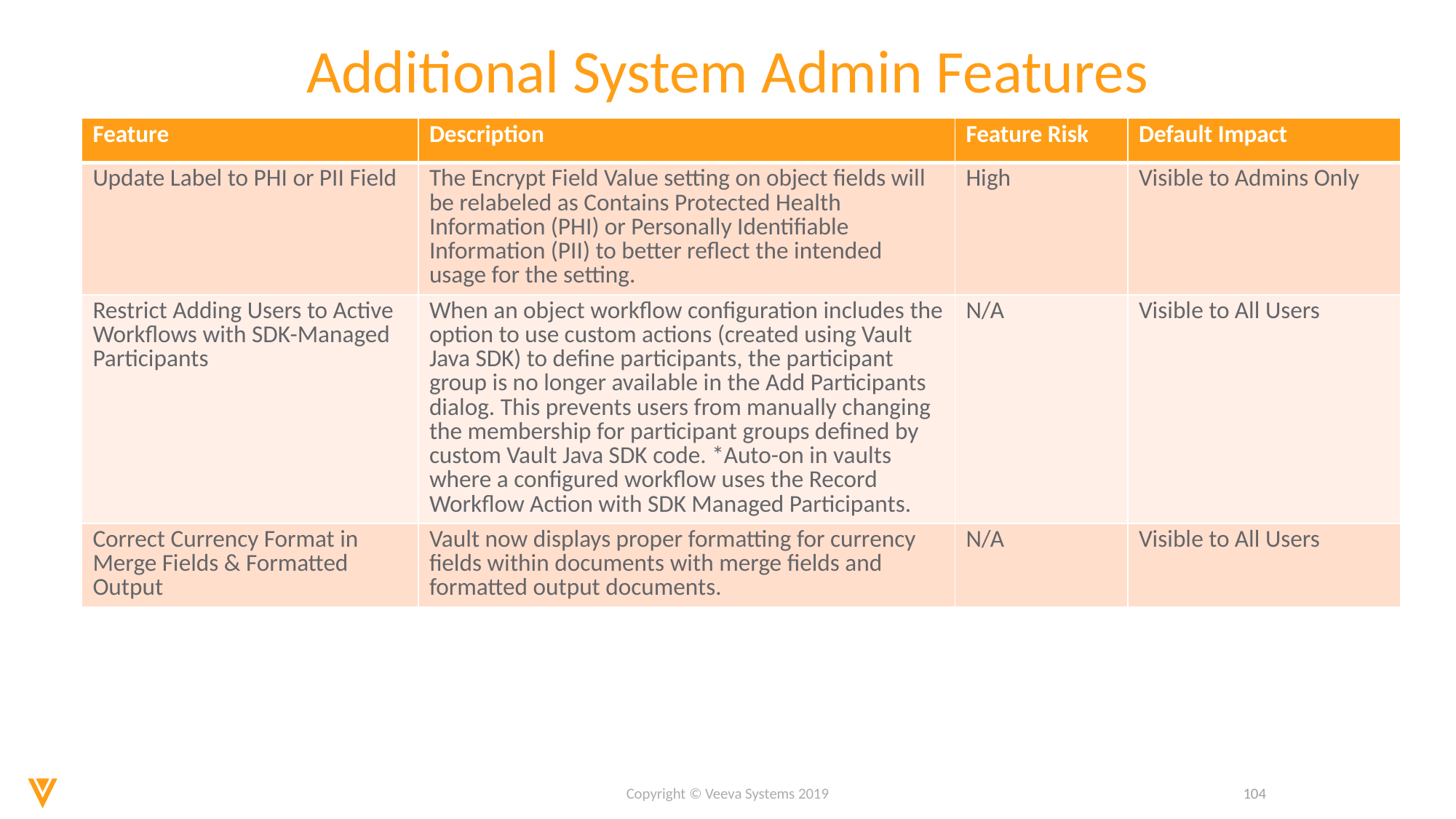

# Additional System Admin Features
| Feature | Description | Feature Risk | Default Impact |
| --- | --- | --- | --- |
| Update Label to PHI or PII Field | The Encrypt Field Value setting on object fields will be relabeled as Contains Protected Health Information (PHI) or Personally Identifiable Information (PII) to better reflect the intended usage for the setting. | High | Visible to Admins Only |
| Restrict Adding Users to Active Workflows with SDK-Managed Participants | When an object workflow configuration includes the option to use custom actions (created using Vault Java SDK) to define participants, the participant group is no longer available in the Add Participants dialog. This prevents users from manually changing the membership for participant groups defined by custom Vault Java SDK code. \*Auto-on in vaults where a configured workflow uses the Record Workflow Action with SDK Managed Participants. | N/A | Visible to All Users |
| Correct Currency Format in Merge Fields & Formatted Output | Vault now displays proper formatting for currency fields within documents with merge fields and formatted output documents. | N/A | Visible to All Users |